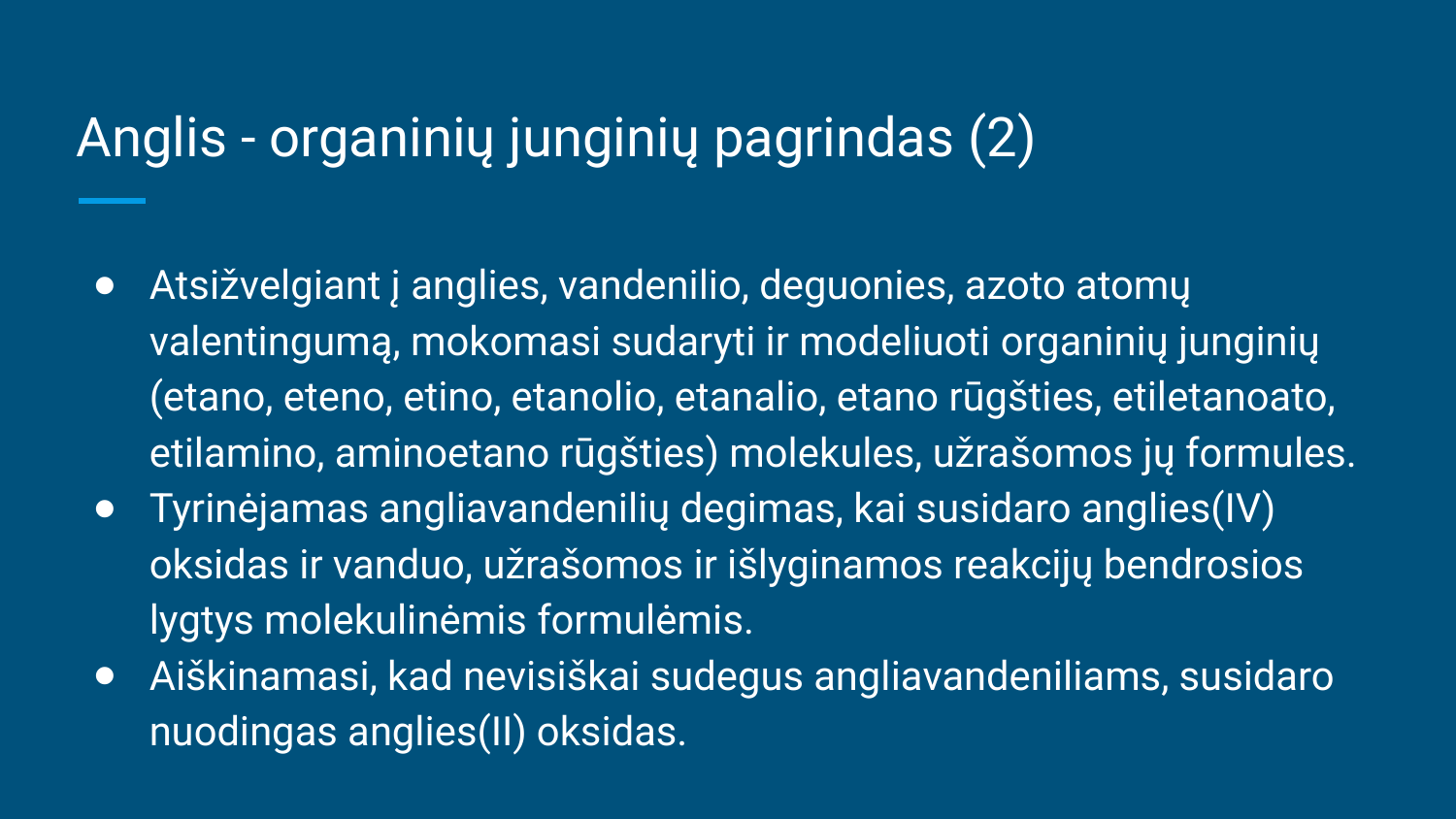

# Anglis - organinių junginių pagrindas (2)
Atsižvelgiant į anglies, vandenilio, deguonies, azoto atomų valentingumą, mokomasi sudaryti ir modeliuoti organinių junginių (etano, eteno, etino, etanolio, etanalio, etano rūgšties, etiletanoato, etilamino, aminoetano rūgšties) molekules, užrašomos jų formules.
Tyrinėjamas angliavandenilių degimas, kai susidaro anglies(IV) oksidas ir vanduo, užrašomos ir išlyginamos reakcijų bendrosios lygtys molekulinėmis formulėmis.
Aiškinamasi, kad nevisiškai sudegus angliavandeniliams, susidaro nuodingas anglies(II) oksidas.